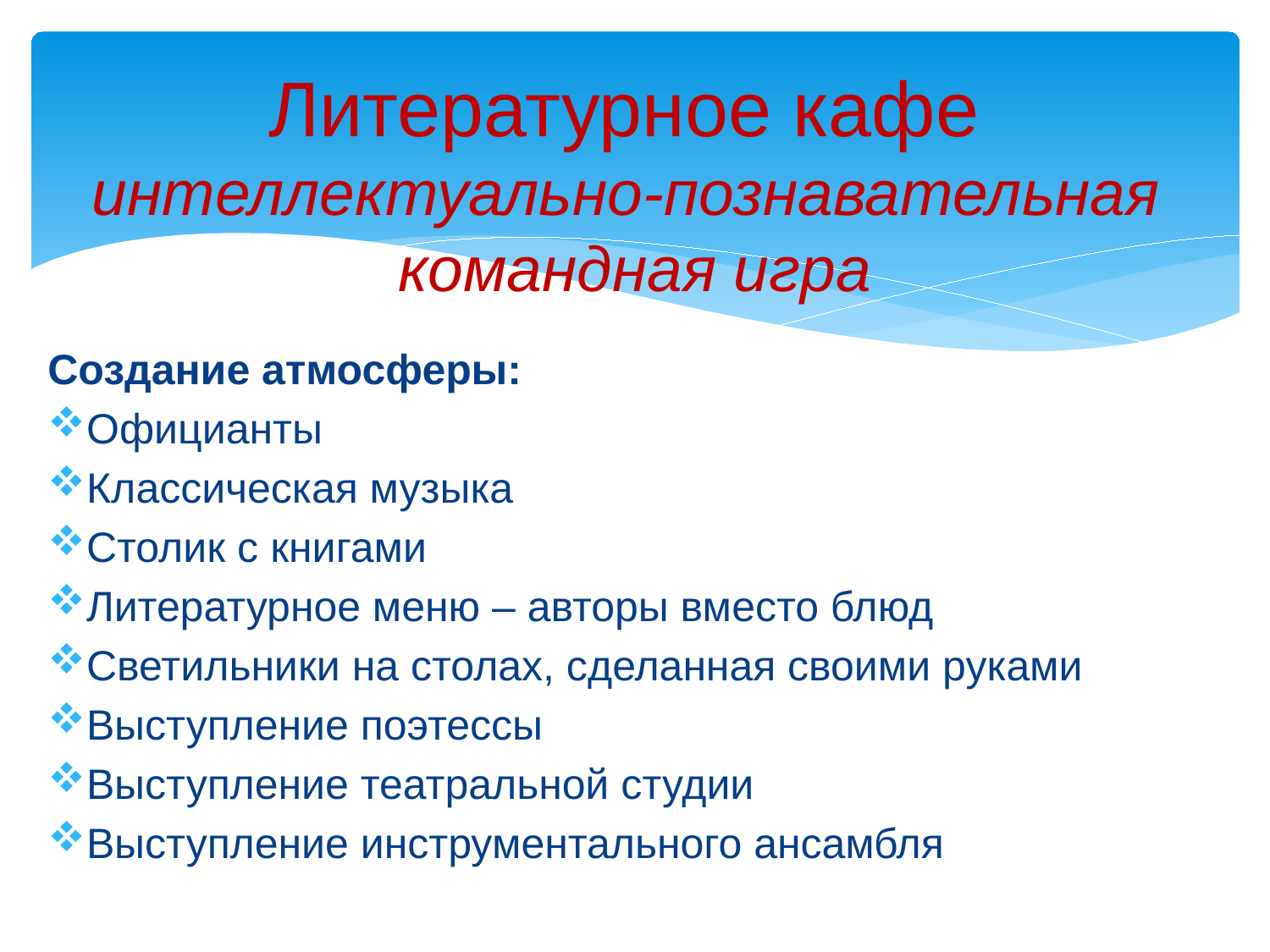

# Литературное кафе интеллектуально-познавательная командная игра
Создание атмосферы:
Официанты
Классическая музыка
Столик с книгами
Литературное меню – авторы вместо блюд
Светильники на столах, сделанная своими руками
Выступление поэтессы
Выступление театральной студии
Выступление инструментального ансамбля